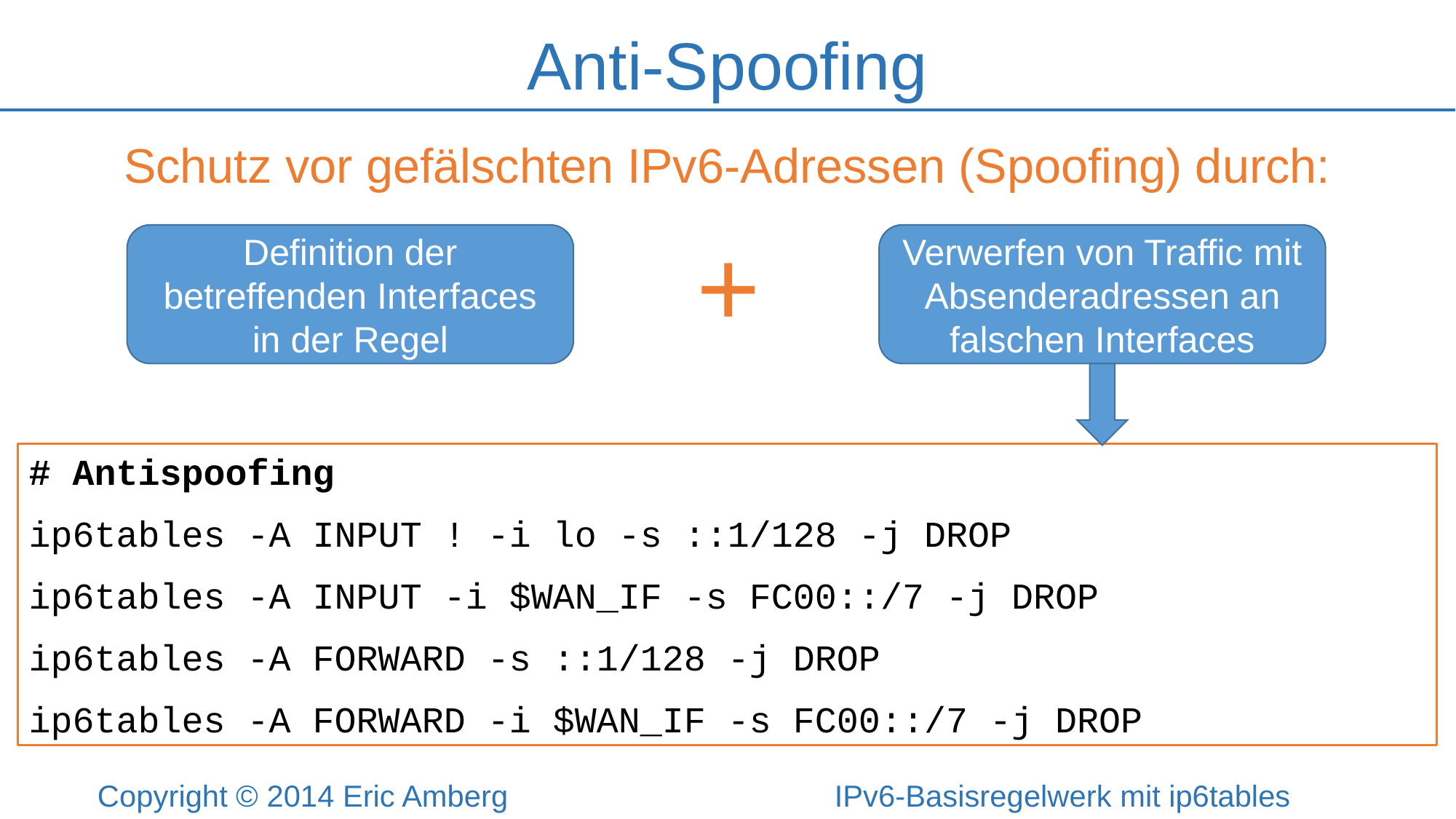

# Anti-Spoofing
Schutz vor gefälschten IPv6-Adressen (Spoofing) durch:
+
Definition der betreffenden Interfaces in der Regel
Verwerfen von Traffic mit Absenderadressen an falschen Interfaces

# Antispoofing
ip6tables -A INPUT ! -i lo -s ::1/128 -j DROP
ip6tables -A INPUT -i $WAN_IF -s FC00::/7 -j DROP
ip6tables -A FORWARD -s ::1/128 -j DROP
ip6tables -A FORWARD -i $WAN_IF -s FC00::/7 -j DROP
Copyright © 2014 Eric Amberg                                       IPv6-Basisregelwerk mit ip6tables